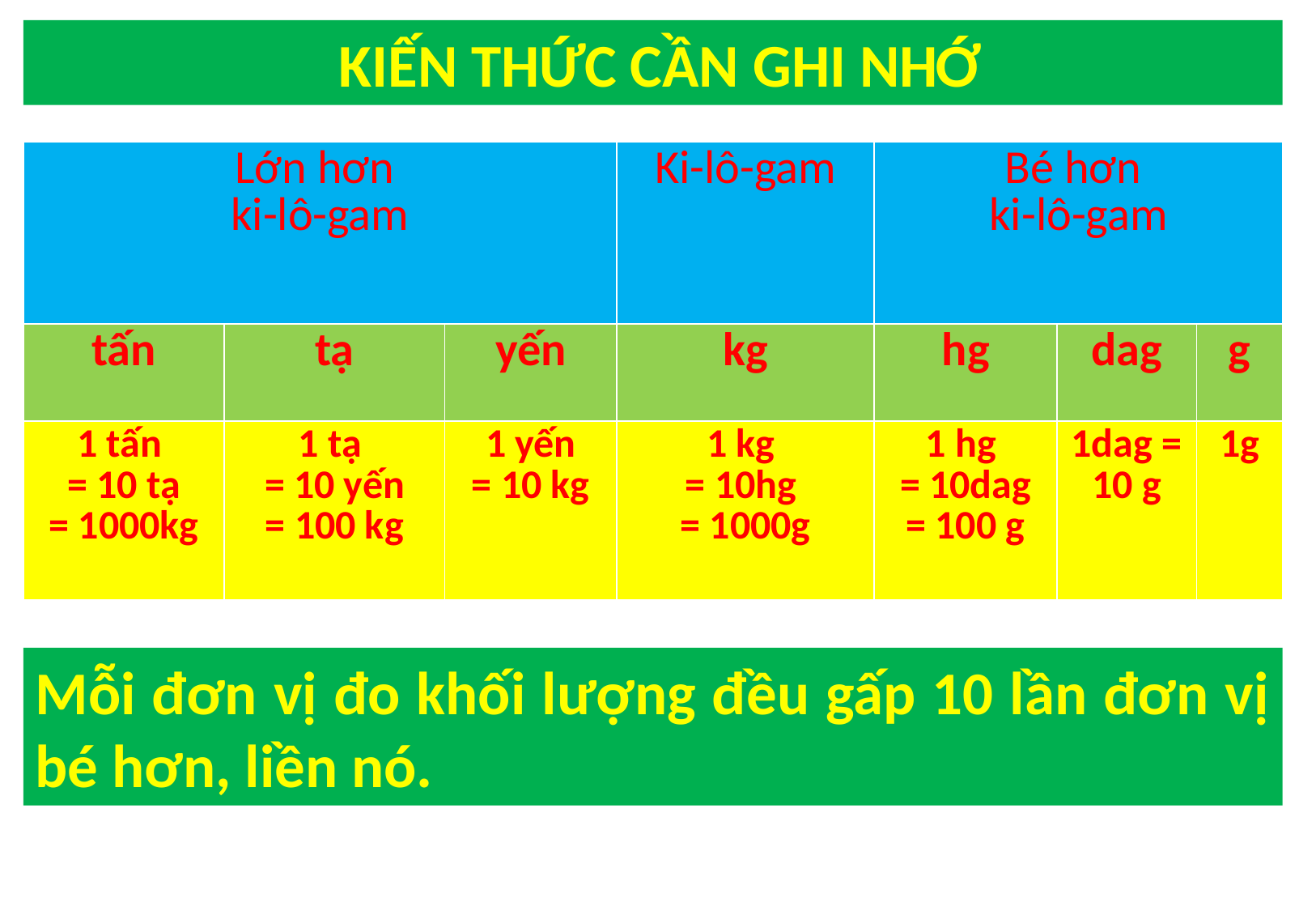

KIẾN THỨC CẦN GHI NHỚ
| Lớn hơn ki-lô-gam |  |  | Ki-lô-gam | Bé hơn ki-lô-gam |  |  |
| --- | --- | --- | --- | --- | --- | --- |
| tấn | tạ | yến | kg | hg | dag | g |
| 1 tấn = 10 tạ = 1000kg | 1 tạ = 10 yến = 100 kg | 1 yến = 10 kg | 1 kg = 10hg = 1000g | 1 hg = 10dag = 100 g | 1dag = 10 g | 1g |
Mỗi đơn vị đo khối lượng đều gấp 10 lần đơn vị bé hơn, liền nó.